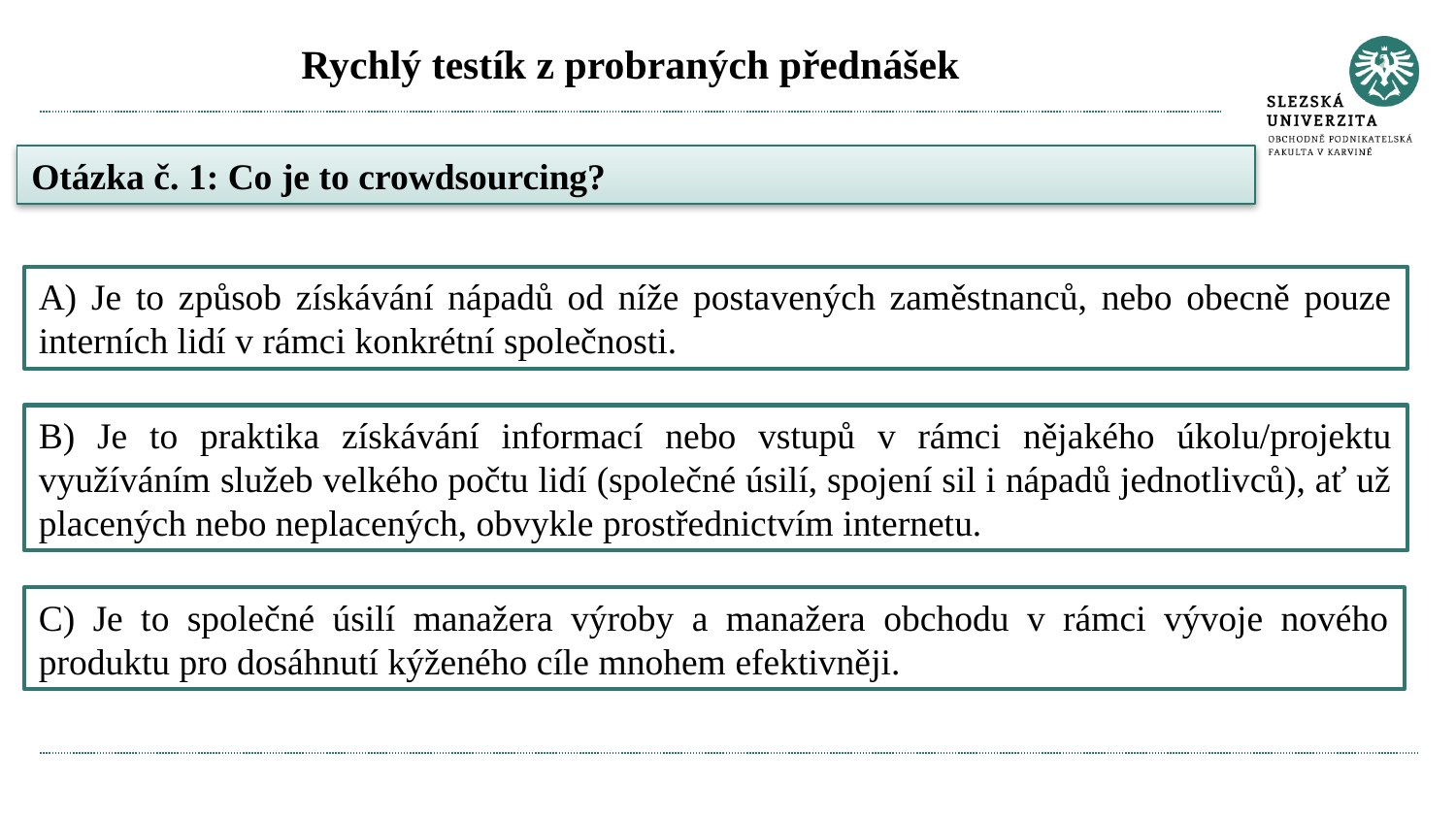

# Rychlý testík z probraných přednášek
Otázka č. 1: Co je to crowdsourcing?
A) Je to způsob získávání nápadů od níže postavených zaměstnanců, nebo obecně pouze interních lidí v rámci konkrétní společnosti.
B) Je to praktika získávání informací nebo vstupů v rámci nějakého úkolu/projektu využíváním služeb velkého počtu lidí (společné úsilí, spojení sil i nápadů jednotlivců), ať už placených nebo neplacených, obvykle prostřednictvím internetu.
C) Je to společné úsilí manažera výroby a manažera obchodu v rámci vývoje nového produktu pro dosáhnutí kýženého cíle mnohem efektivněji.